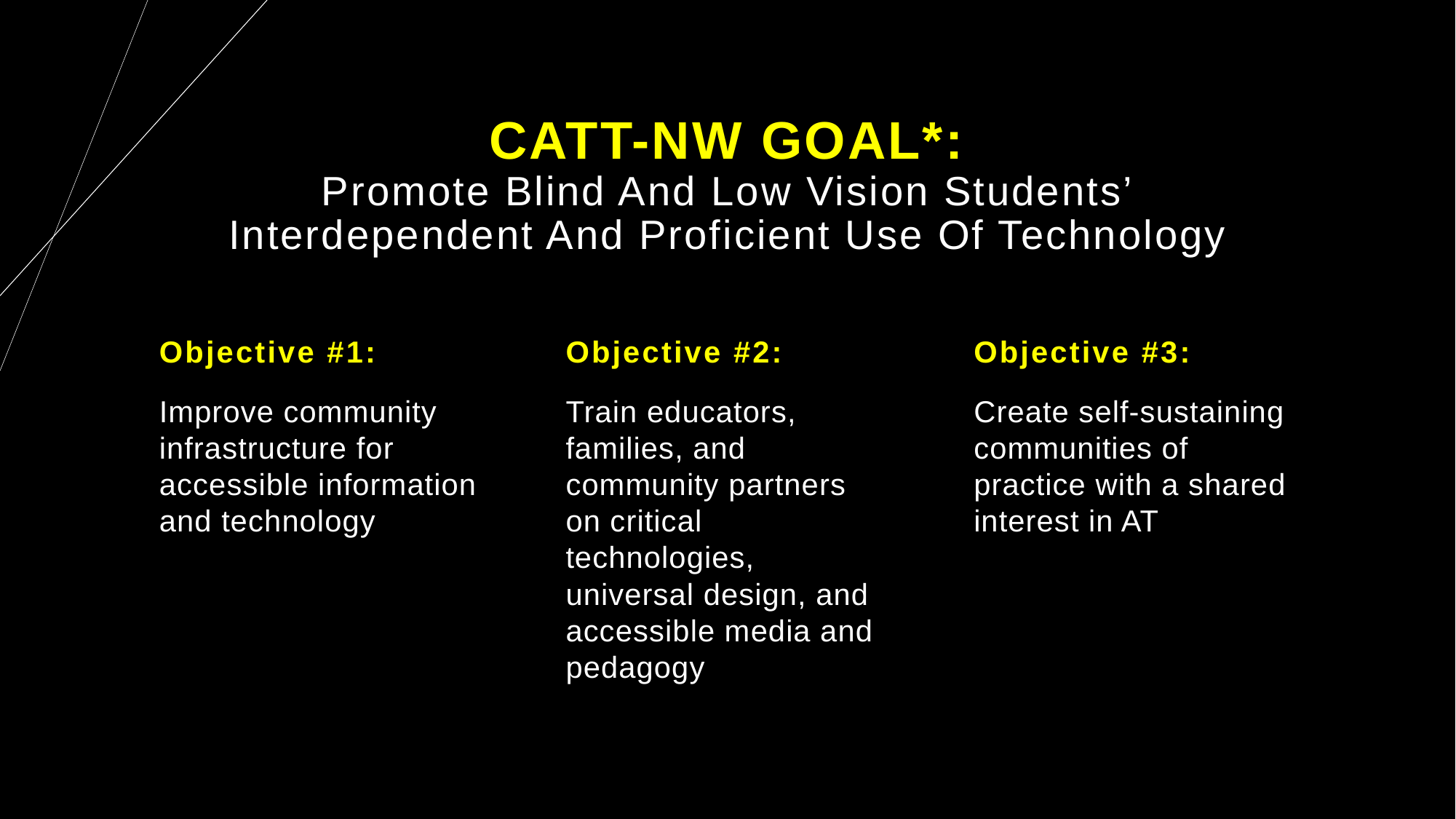

# CATT-NW goal*: Promote Blind And Low Vision Students’ Interdependent And Proficient Use Of Technology
Objective #1:
Objective #2:
Objective #3:
Improve community infrastructure for accessible information and technology
Train educators, families, and community partners on critical technologies, universal design, and accessible media and pedagogy
Create self-sustaining communities of practice with a shared interest in AT